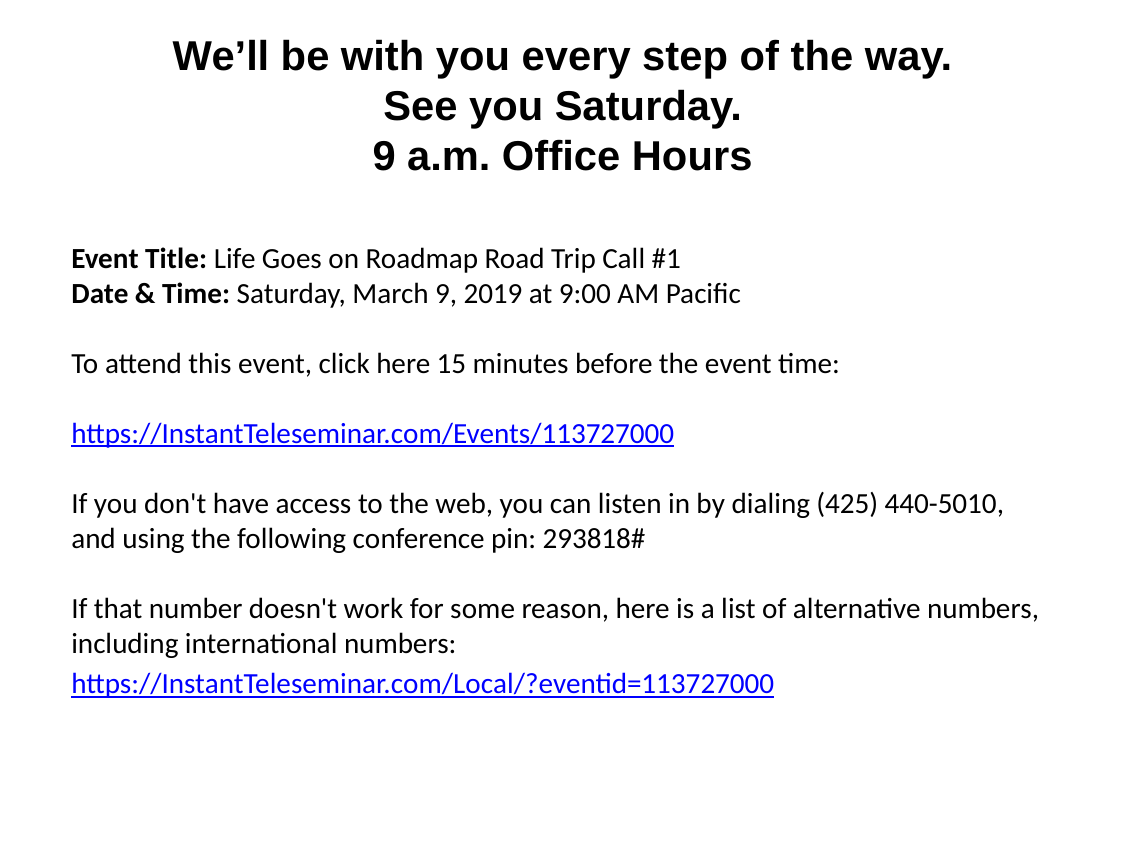

# We’ll be with you every step of the way. See you Saturday. 9 a.m. Office Hours
Event Title: Life Goes on Roadmap Road Trip Call #1 
Date & Time: Saturday, March 9, 2019 at 9:00 AM Pacific 
To attend this event, click here 15 minutes before the event time: 
https://InstantTeleseminar.com/Events/113727000
If you don't have access to the web, you can listen in by dialing (425) 440-5010, and using the following conference pin: 293818# 
If that number doesn't work for some reason, here is a list of alternative numbers, including international numbers:
https://InstantTeleseminar.com/Local/?eventid=113727000